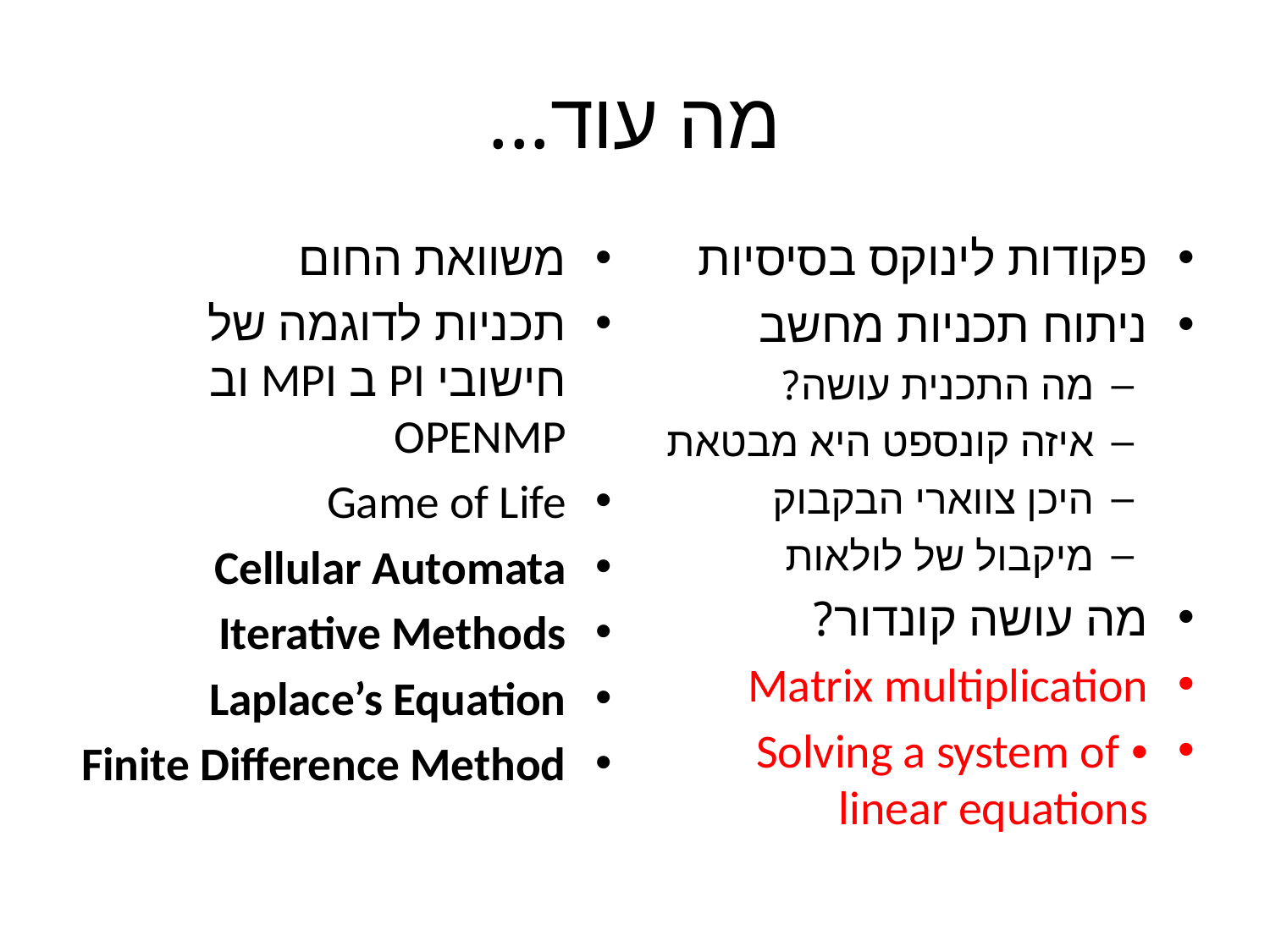

# מה עוד...
משוואת החום
תכניות לדוגמה של חישובי PI ב MPI וב OPENMP
Game of Life
Cellular Automata
Iterative Methods
Laplace’s Equation
Finite Difference Method

פקודות לינוקס בסיסיות
ניתוח תכניות מחשב
מה התכנית עושה?
איזה קונספט היא מבטאת
היכן צווארי הבקבוק
מיקבול של לולאות
מה עושה קונדור?
Matrix multiplication
• Solving a system of linear equations